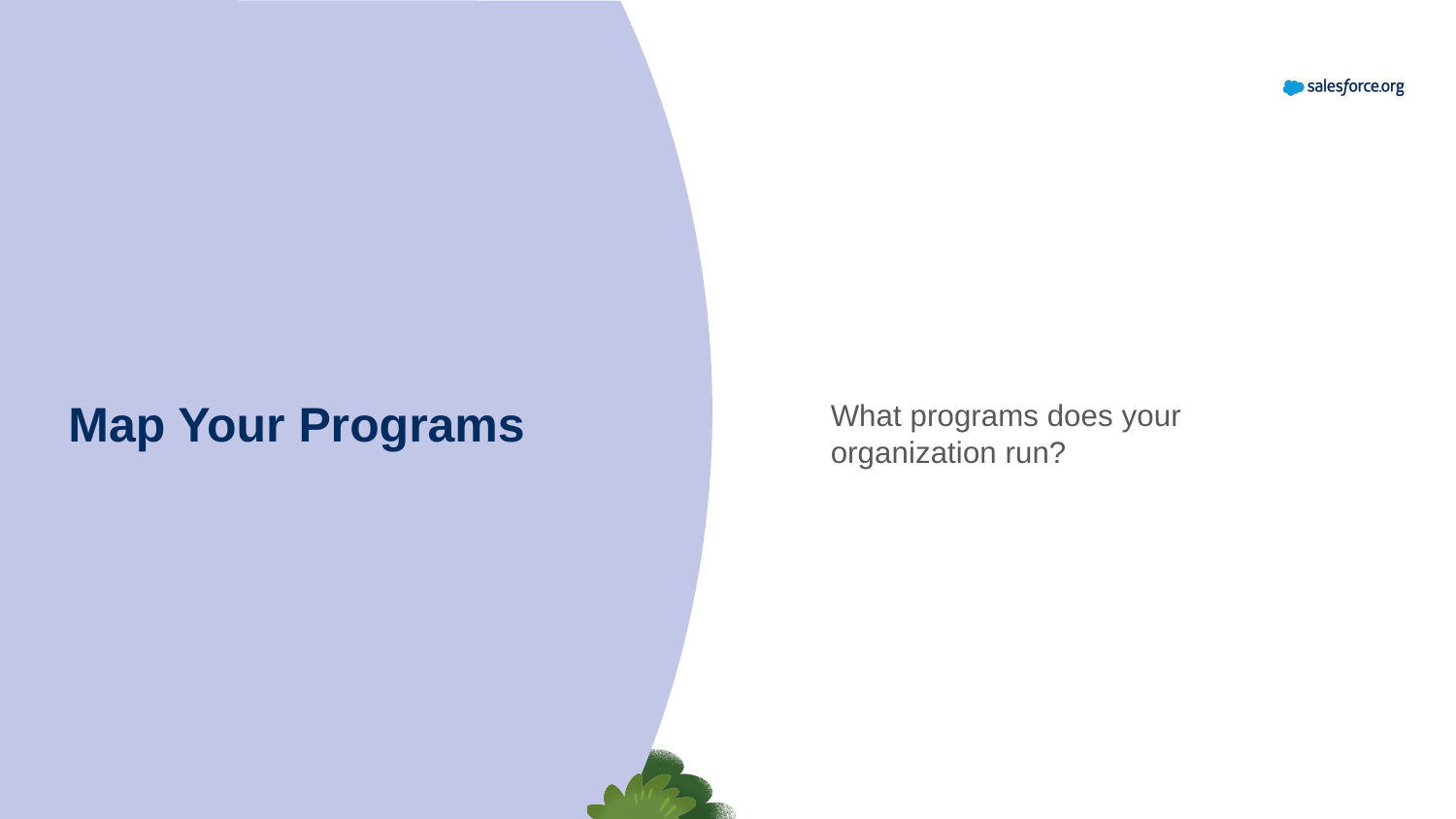

# Map Your Programs
What programs does your organization run?